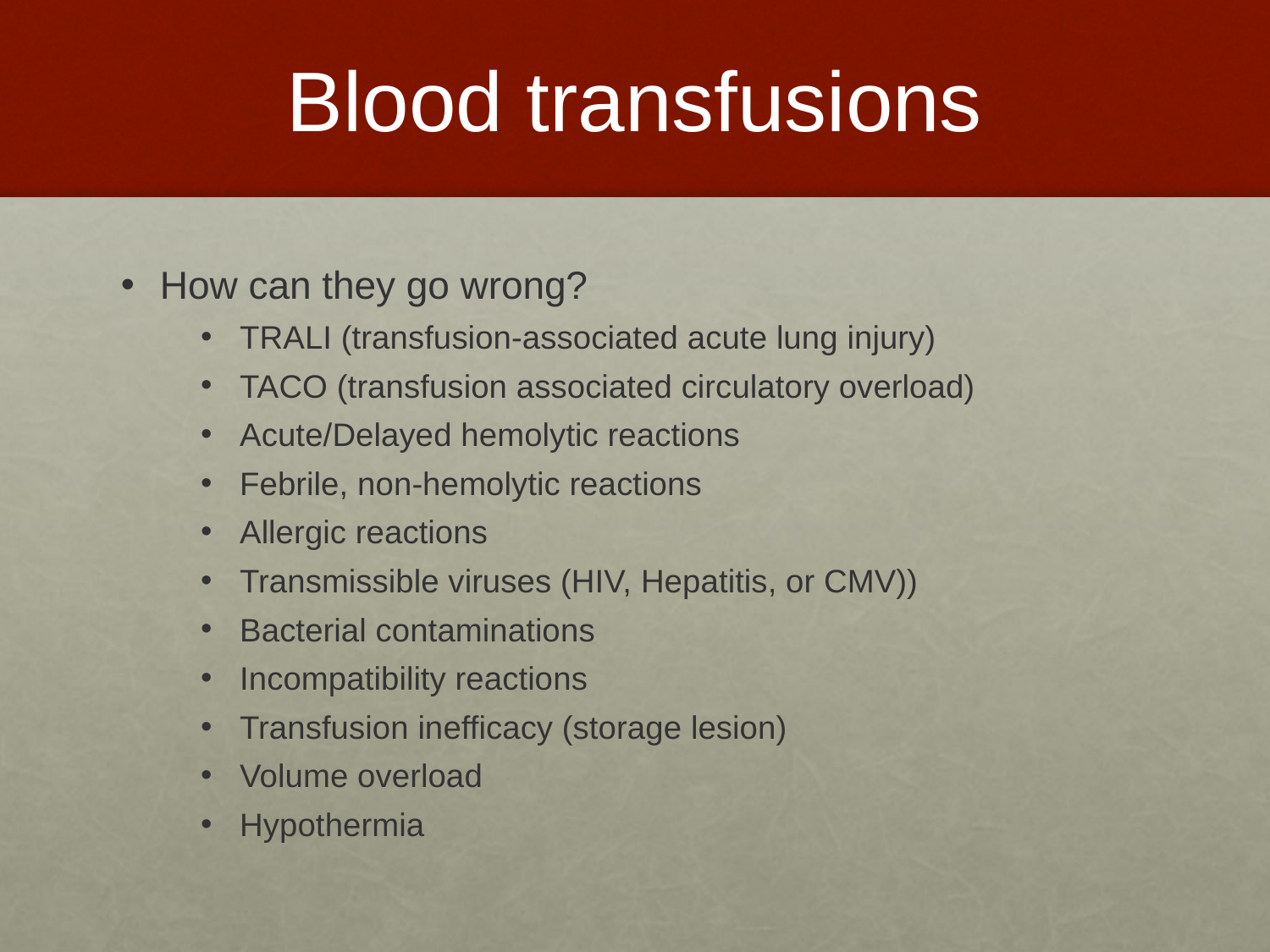

# Blood transfusions
How can they go wrong?
TRALI (transfusion-associated acute lung injury)
TACO (transfusion associated circulatory overload)
Acute/Delayed hemolytic reactions
Febrile, non-hemolytic reactions
Allergic reactions
Transmissible viruses (HIV, Hepatitis, or CMV))
Bacterial contaminations
Incompatibility reactions
Transfusion inefficacy (storage lesion)
Volume overload
Hypothermia